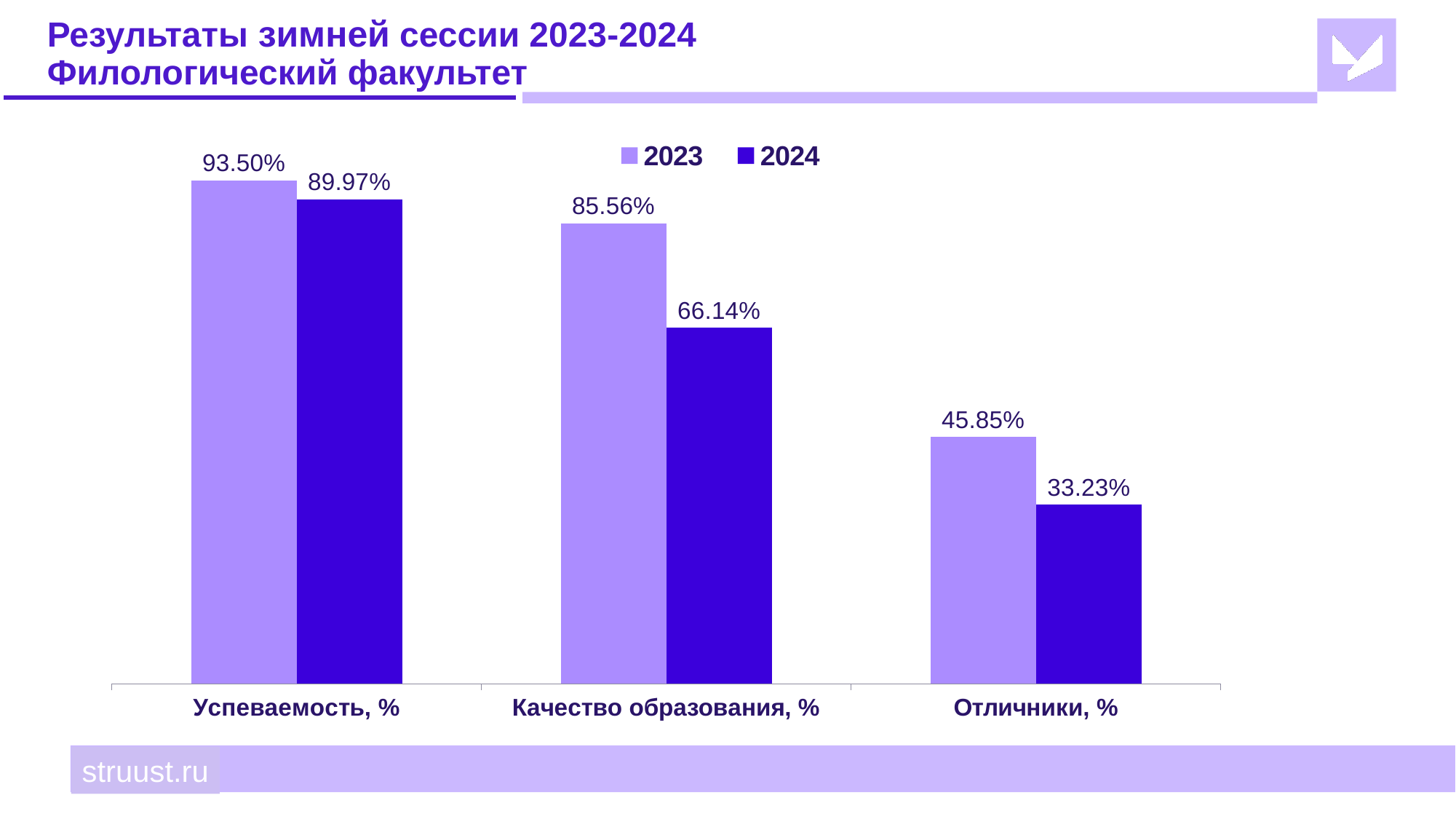

# Результаты зимней сессии 2023-2024 Филологический факультет

### Chart

| Category | 2023 | 2024 |
|---|---|---|
| Успеваемость, % | 0.935 | 0.8997 |
| Качество образования, % | 0.8556 | 0.6614 |
| Отличники, % | 0.4585 | 0.3323 |
struust.ru